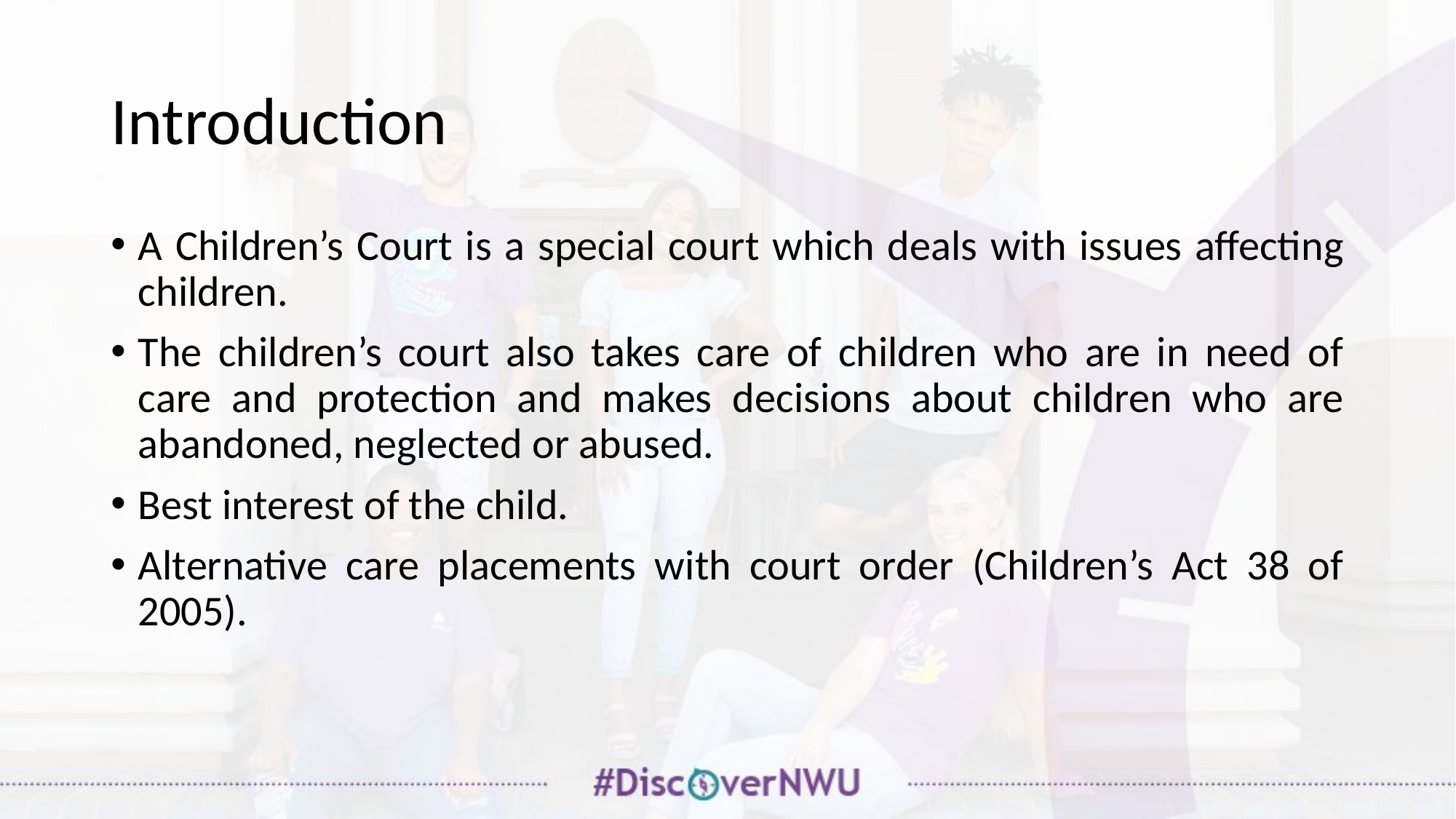

# Introduction
A Children’s Court is a special court which deals with issues affecting children.
The children’s court also takes care of children who are in need of care and protection and makes decisions about children who are abandoned, neglected or abused.
Best interest of the child.
Alternative care placements with court order (Children’s Act 38 of 2005).